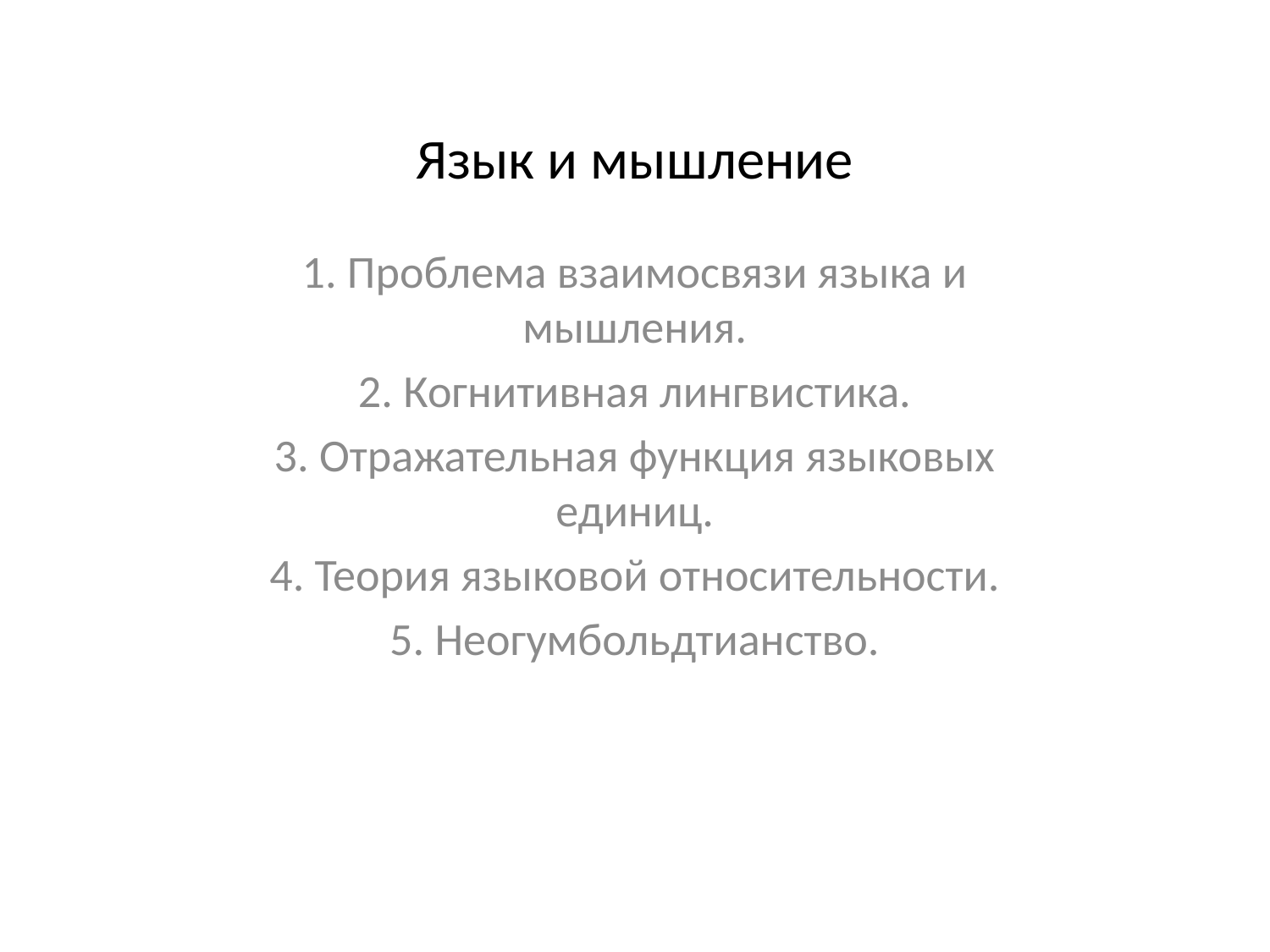

# Язык и мышление
1. Проблема взаимосвязи языка и мышления.
2. Когнитивная лингвистика.
3. Отражательная функция языковых единиц.
4. Теория языковой относительности.
5. Неогумбольдтианство.